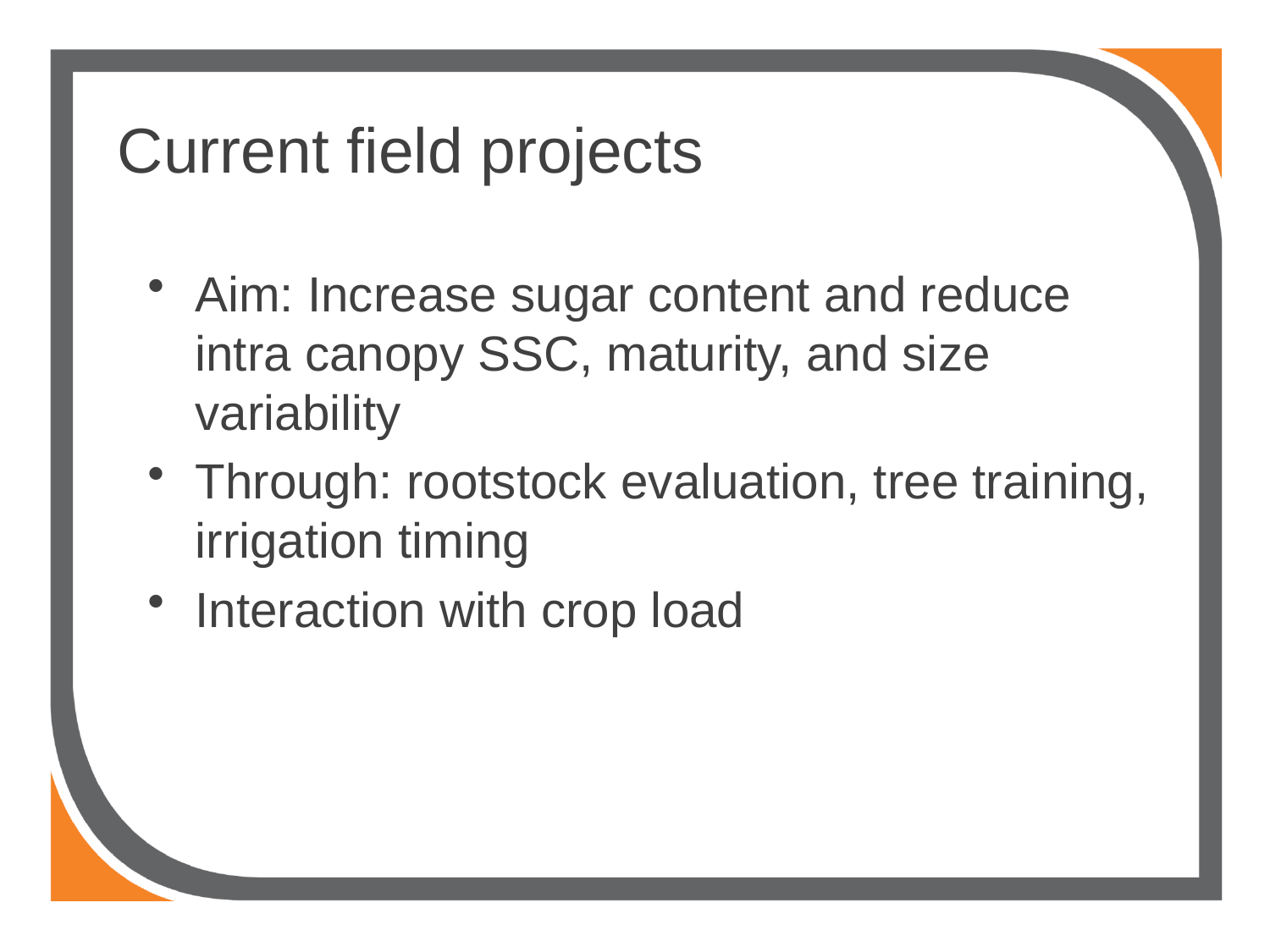

# Current field projects
Aim: Increase sugar content and reduce intra canopy SSC, maturity, and size variability
Through: rootstock evaluation, tree training, irrigation timing
Interaction with crop load